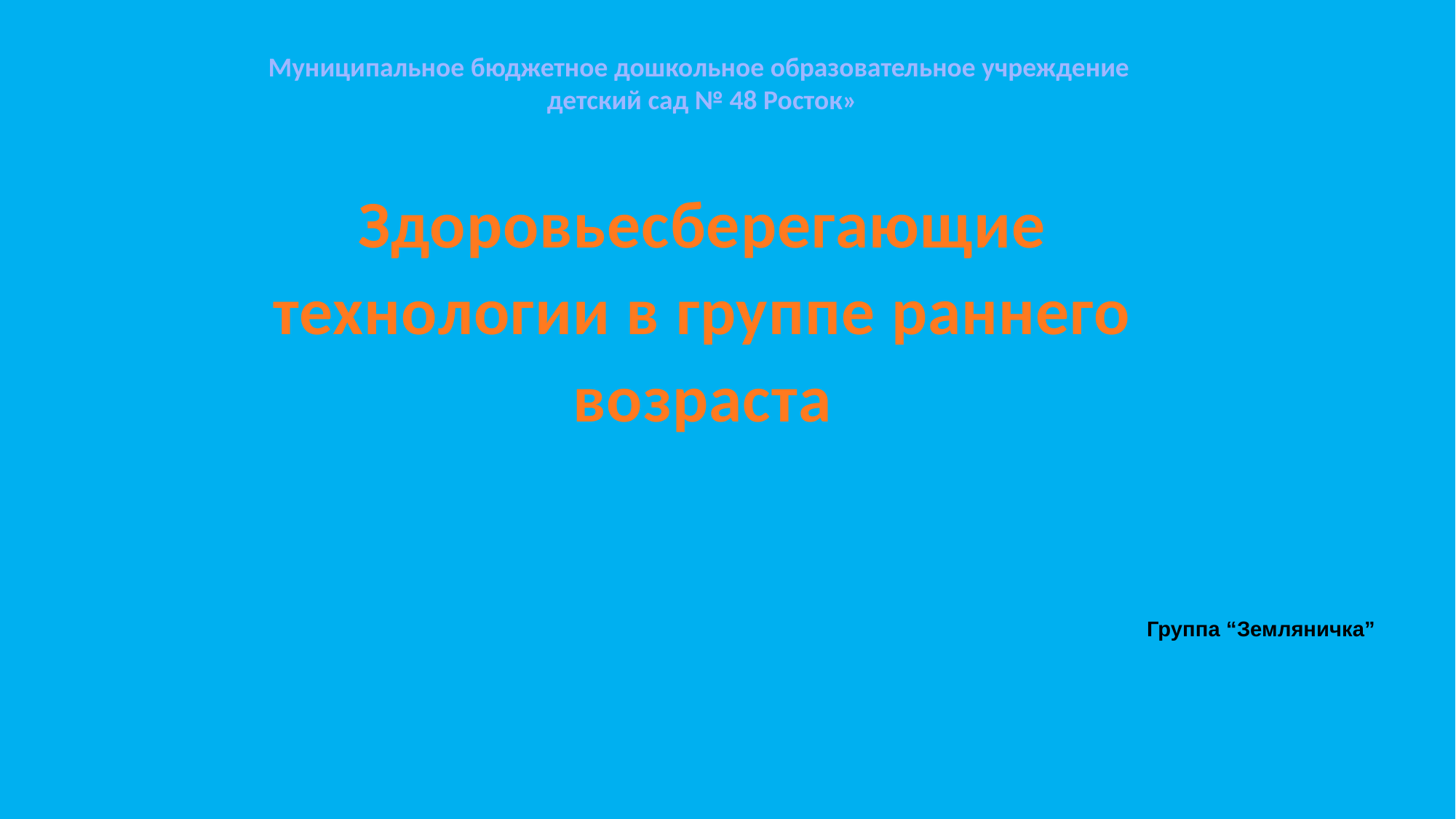

Муниципальное бюджетное дошкольное образовательное учреждение
детский сад № 48 Росток»
Здоровьесберегающие
технологии в группе раннего
возраста
# Группа “Земляничка”